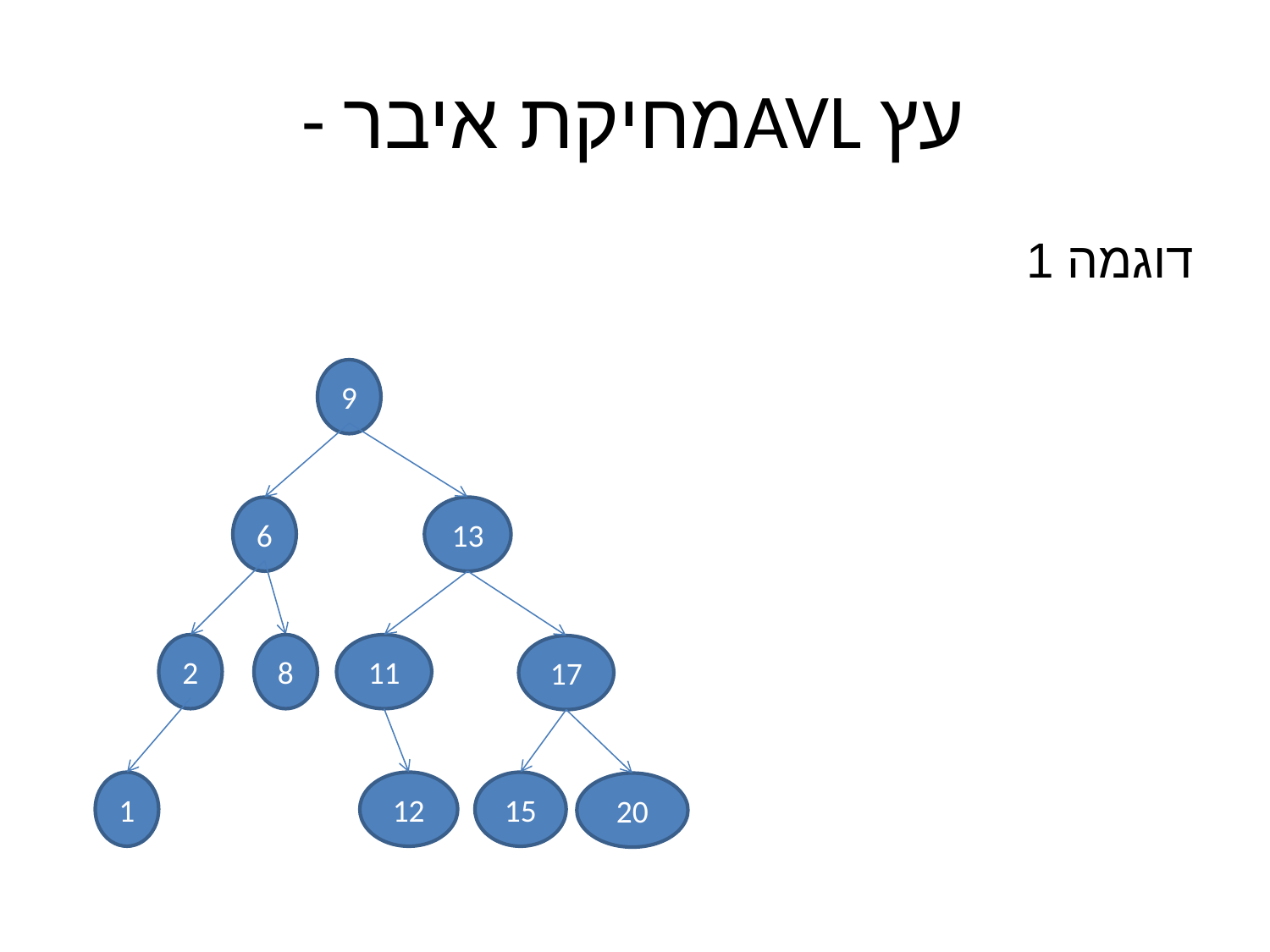

# - מחיקת איברAVL עץ
דוגמה 1

9
6
13
2
8
11
17
1
12
15
20